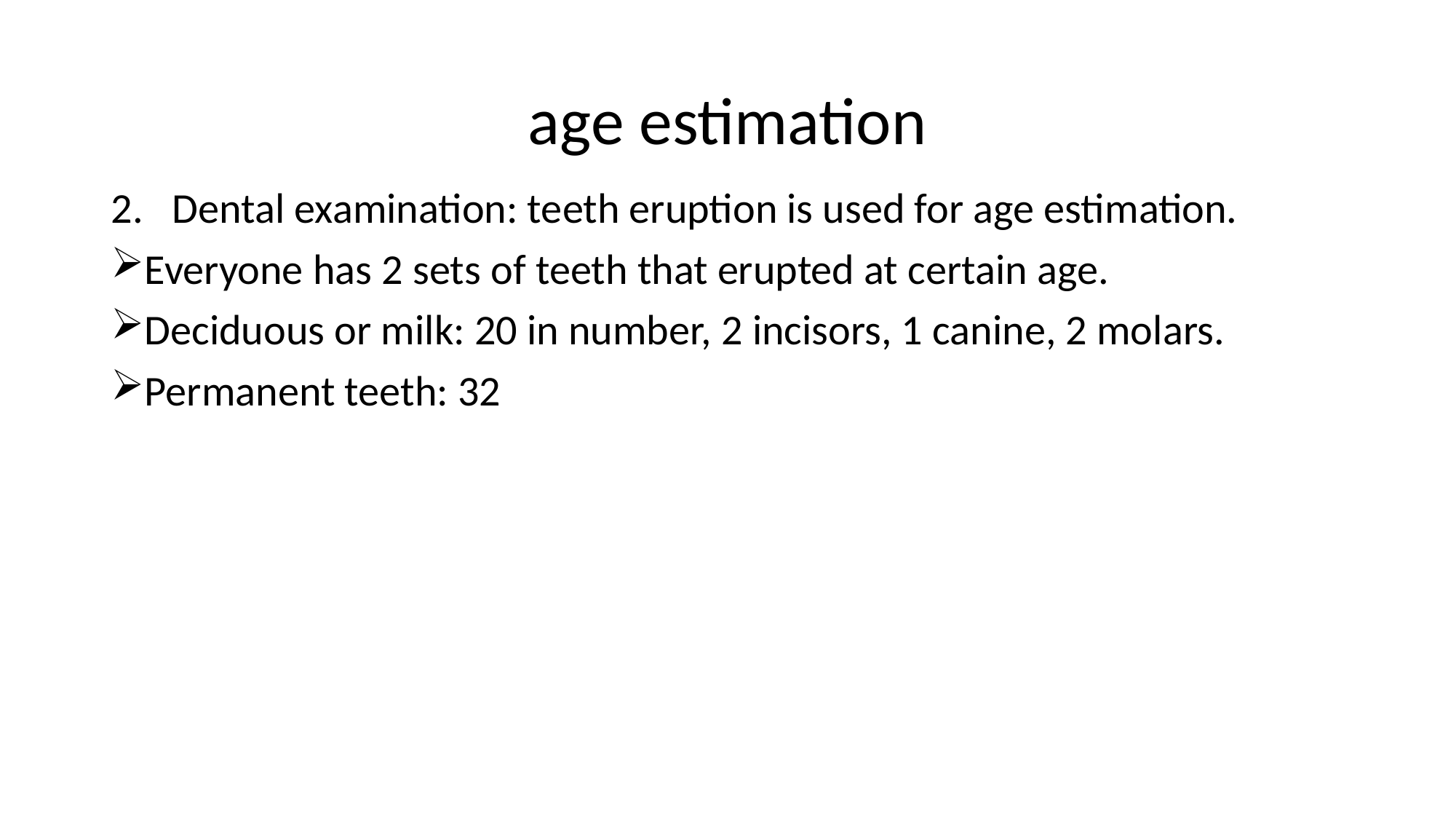

# age estimation
Dental examination: teeth eruption is used for age estimation.
Everyone has 2 sets of teeth that erupted at certain age.
Deciduous or milk: 20 in number, 2 incisors, 1 canine, 2 molars.
Permanent teeth: 32